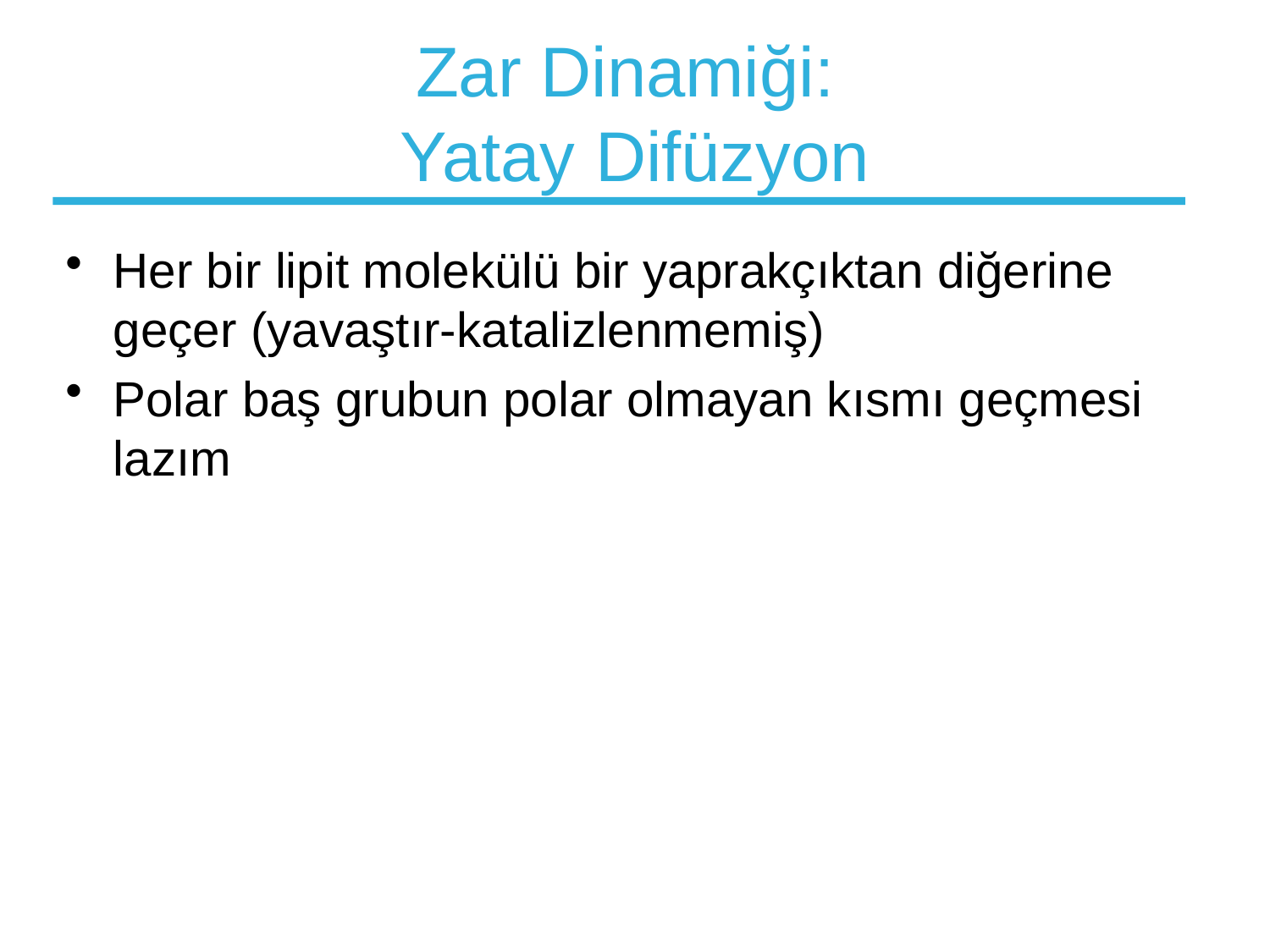

# Zar Dinamiği: Yatay Difüzyon

Her bir lipit molekülü bir yaprakçıktan diğerine geçer (yavaştır-katalizlenmemiş)
Polar baş grubun polar olmayan kısmı geçmesi lazım